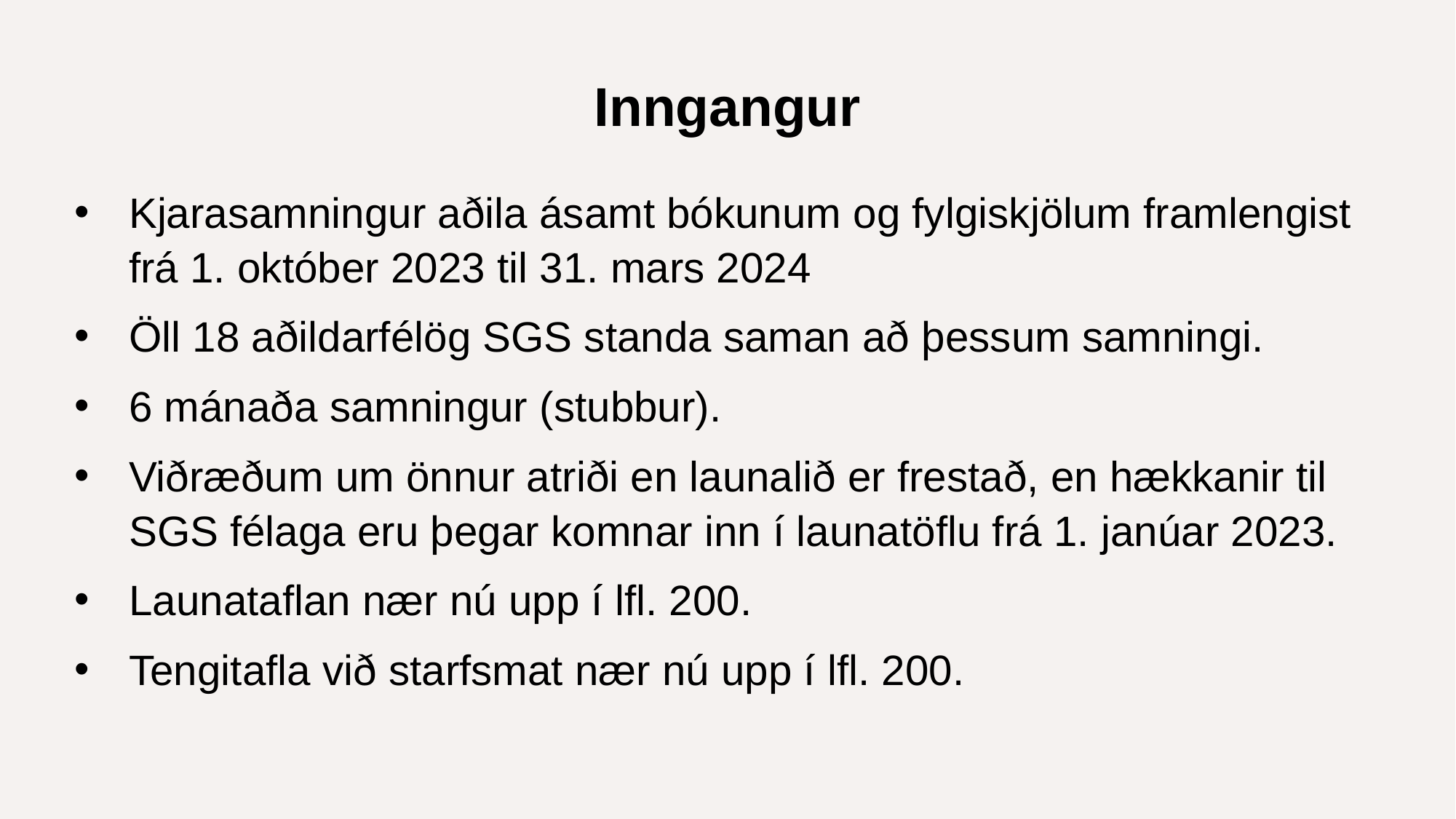

# Inngangur
Kjarasamningur aðila ásamt bókunum og fylgiskjölum framlengist frá 1. október 2023 til 31. mars 2024
Öll 18 aðildarfélög SGS standa saman að þessum samningi.
6 mánaða samningur (stubbur).
Viðræðum um önnur atriði en launalið er frestað, en hækkanir til SGS félaga eru þegar komnar inn í launatöflu frá 1. janúar 2023.
Launataflan nær nú upp í lfl. 200.
Tengitafla við starfsmat nær nú upp í lfl. 200.